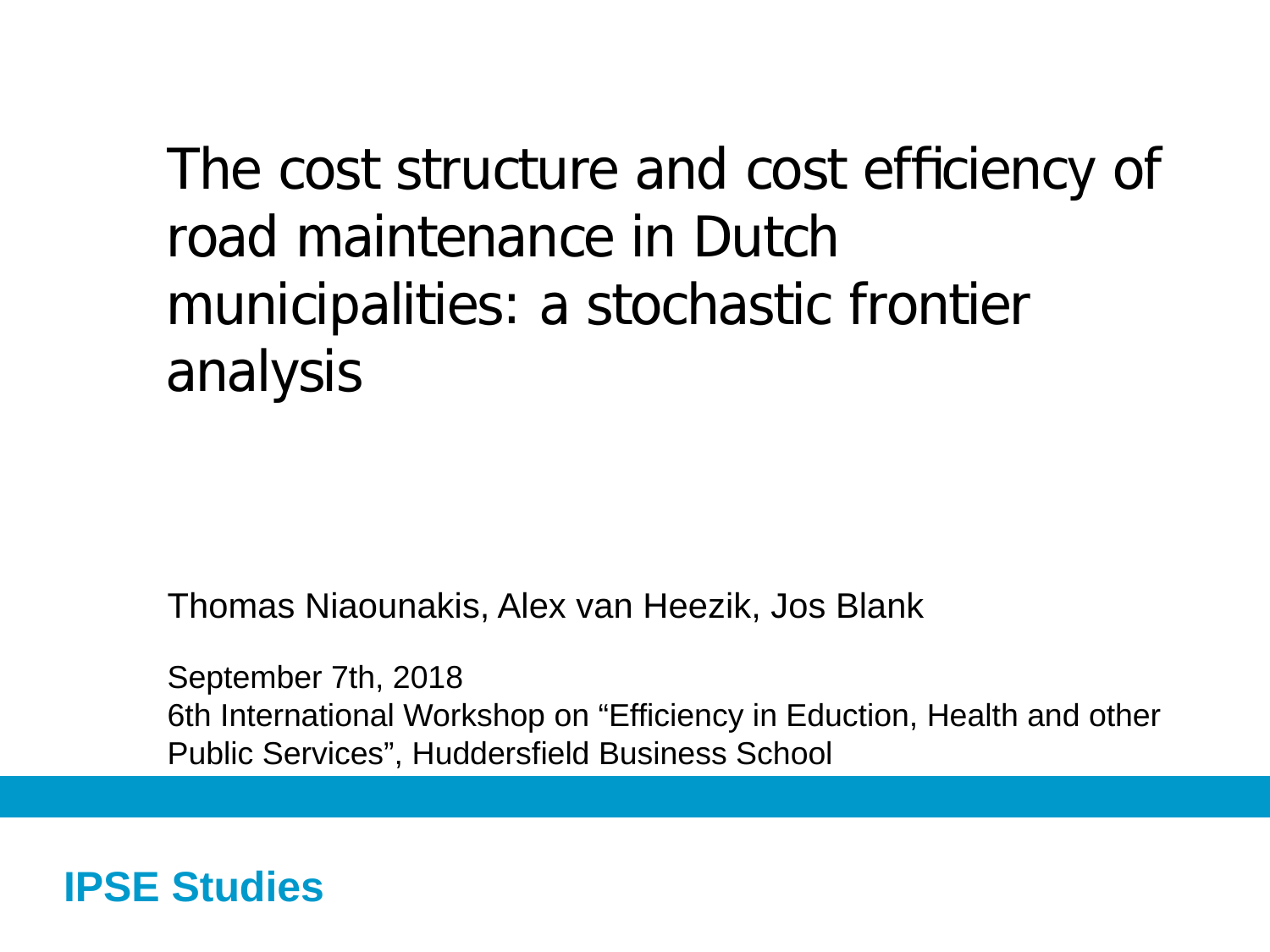

The cost structure and cost efficiency of road maintenance in Dutch municipalities: a stochastic frontier analysis

Thomas Niaounakis, Alex van Heezik, Jos Blank
September 7th, 2018
6th International Workshop on “Efficiency in Eduction, Health and other Public Services”, Huddersfield Business School